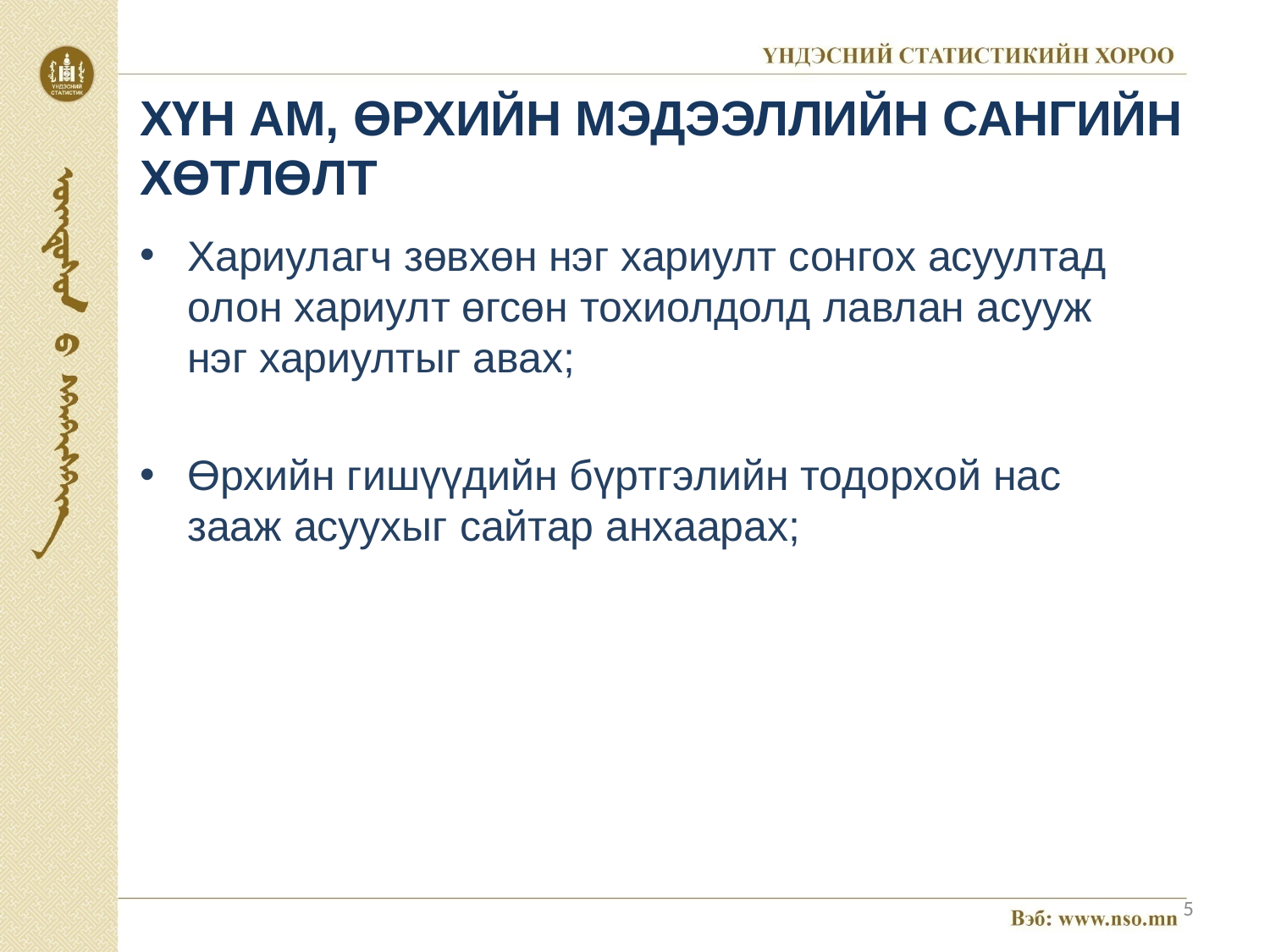

# Хүн ам, өрхийн мэдээллийн сангийн хөтлөлт
Хариулагч зөвхөн нэг хариулт сонгох асуултад олон хариулт өгсөн тохиолдолд лавлан асууж нэг хариултыг авах;

Өрхийн гишүүдийн бүртгэлийн тодорхой нас зааж асуухыг сайтар анхаарах;
5